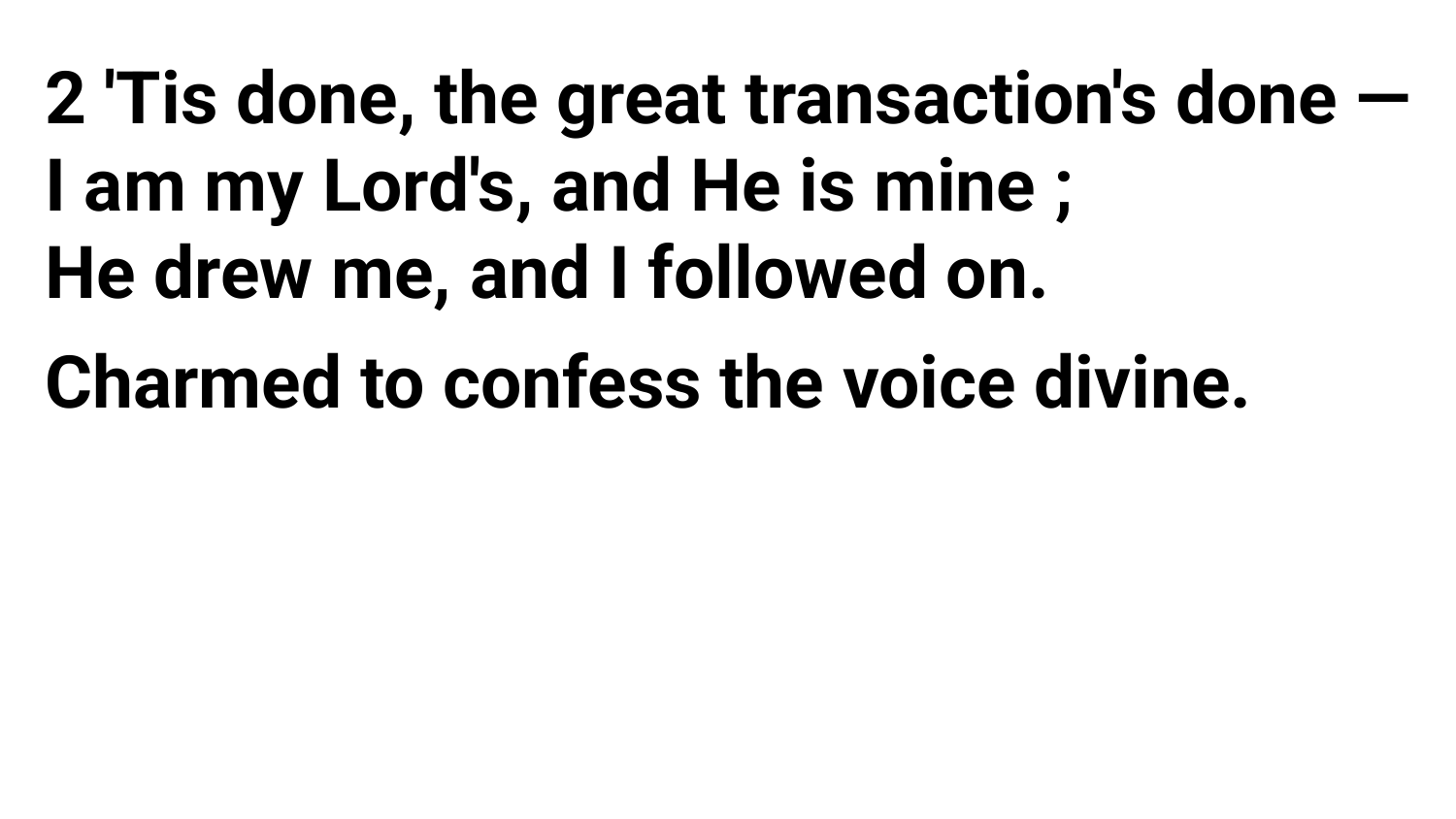

2 'Tis done, the great transaction's done —
I am my Lord's, and He is mine ;
He drew me, and I followed on.
Charmed to confess the voice divine.